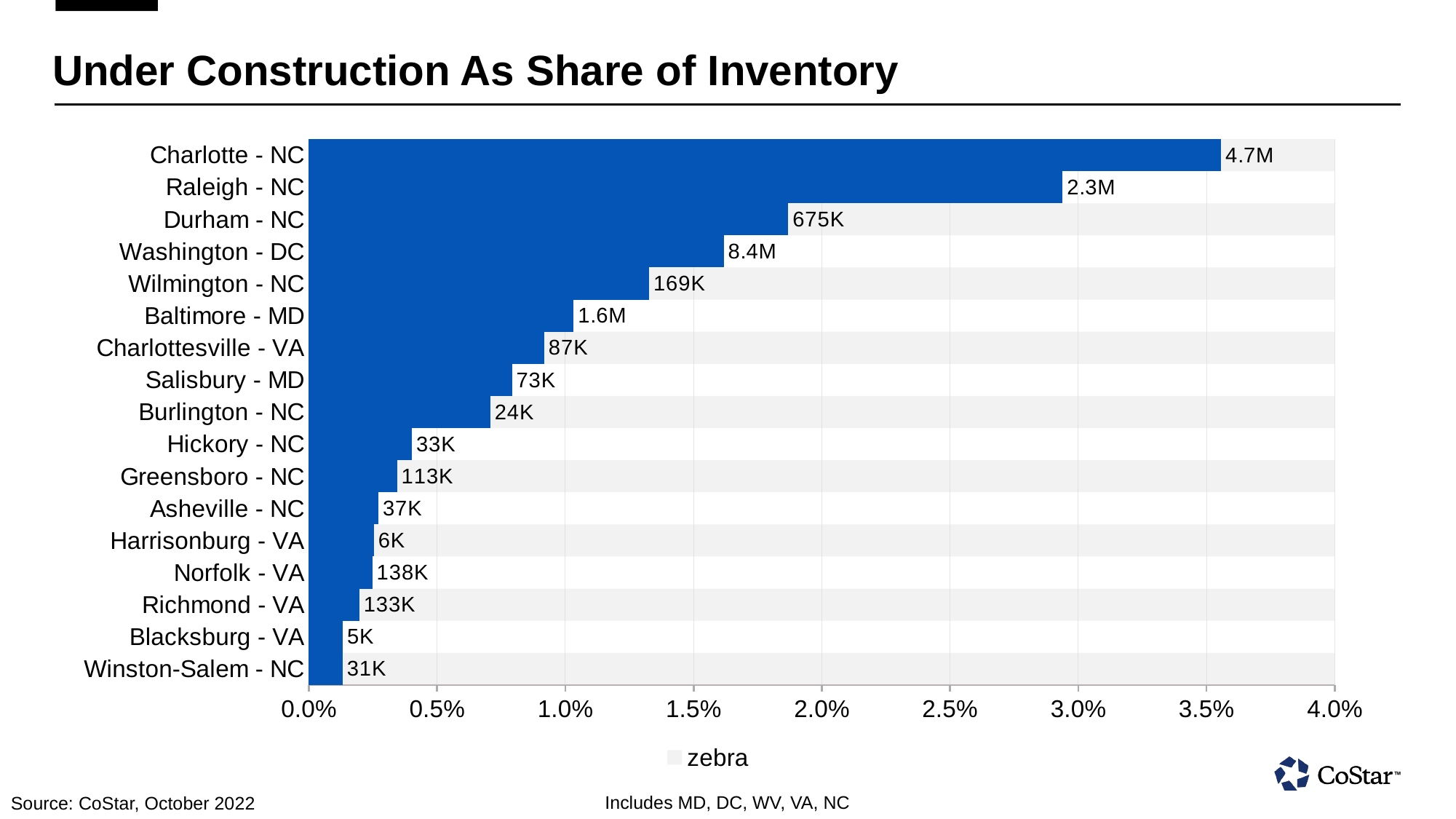

# Under Construction As Share of Inventory

### Chart

| Category | zebra | Under Construction as Share of Inventory |
|---|---|---|
| Winston-Salem - NC | 100000000.0 | 0.0013180438556280663 |
| Blacksburg - VA | 0.0 | 0.0013254345289832768 |
| Richmond - VA | 100000000.0 | 0.00197074181169049 |
| Norfolk - VA | 0.0 | 0.002475566879326328 |
| Harrisonburg - VA | 100000000.0 | 0.0025357862839319903 |
| Asheville - NC | 0.0 | 0.002715829742137838 |
| Greensboro - NC | 100000000.0 | 0.0034424364414311543 |
| Hickory - NC | 0.0 | 0.004018528259156247 |
| Burlington - NC | 100000000.0 | 0.007078186533219256 |
| Salisbury - MD | 0.0 | 0.007921948387874446 |
| Charlottesville - VA | 100000000.0 | 0.009182563440087431 |
| Baltimore - MD | 0.0 | 0.010327089712038929 |
| Wilmington - NC | 100000000.0 | 0.01327375300895983 |
| Washington - DC | 0.0 | 0.016180876508126784 |
| Durham - NC | 100000000.0 | 0.018698062455915123 |
| Raleigh - NC | 0.0 | 0.029388497860084267 |
| Charlotte - NC | 100000000.0 | 0.03557522224214702 |
Includes MD, DC, WV, VA, NC
Source: CoStar, October 2022